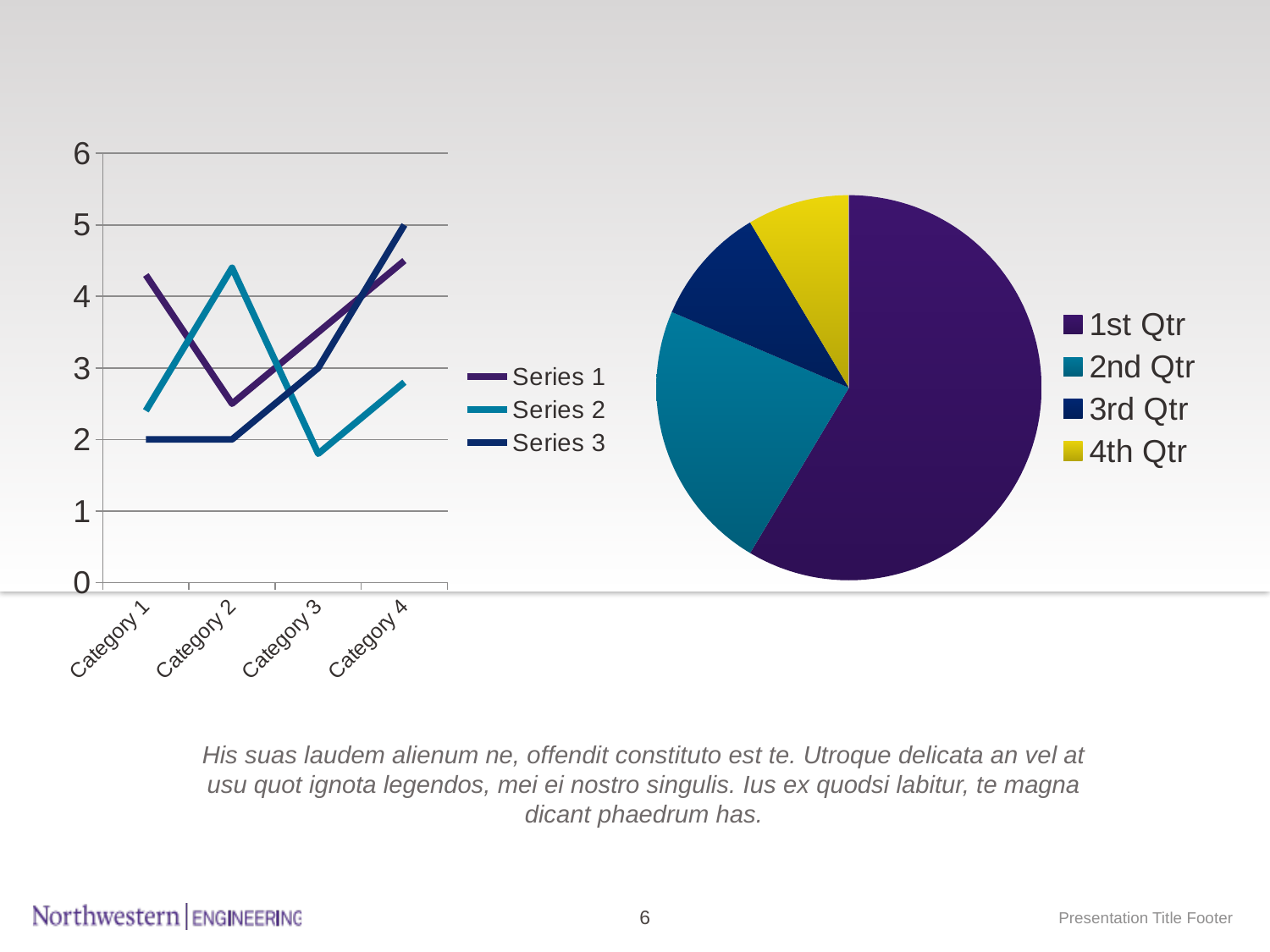

### Chart

| Category | Sales |
|---|---|
| 1st Qtr | 8.2 |
| 2nd Qtr | 3.2 |
| 3rd Qtr | 1.4 |
| 4th Qtr | 1.2 |

### Chart

| Category | Series 1 | Series 2 | Series 3 |
|---|---|---|---|
| Category 1 | 4.3 | 2.4 | 2.0 |
| Category 2 | 2.5 | 4.4 | 2.0 |
| Category 3 | 3.5 | 1.8 | 3.0 |
| Category 4 | 4.5 | 2.8 | 5.0 |
His suas laudem alienum ne, offendit constituto est te. Utroque delicata an vel at usu quot ignota legendos, mei ei nostro singulis. Ius ex quodsi labitur, te magna dicant phaedrum has.

Presentation Title Footer
6